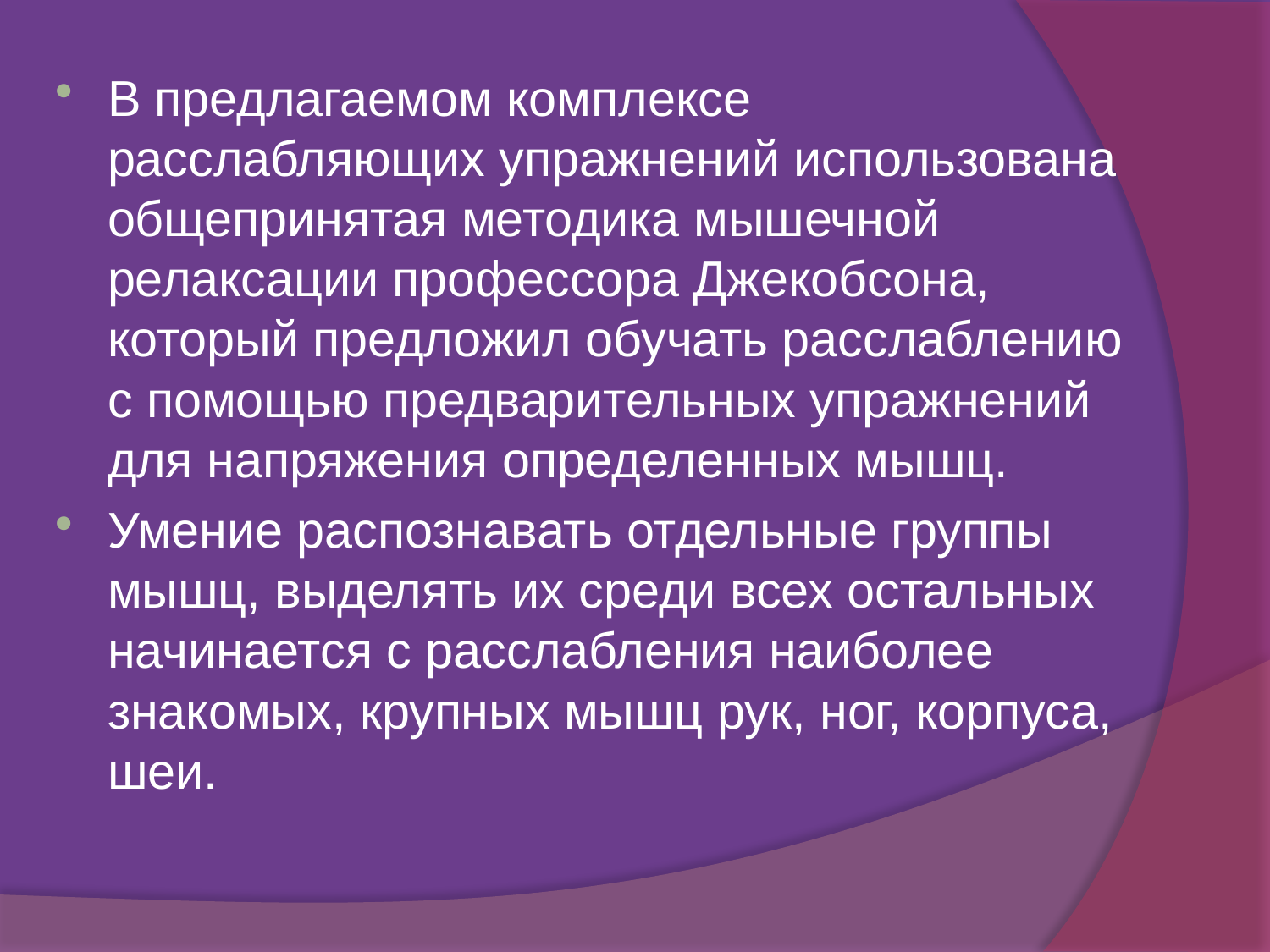

В предлагаемом комплексе расслабляющих упражнений использована общепринятая методика мышечной релаксации профессора Джекобсона, который предложил обучать расслаблению с помощью предварительных упражнений для напряжения определенных мышц.
Умение распознавать отдельные группы мышц, выделять их среди всех остальных начинается с расслабления наиболее знакомых, крупных мышц рук, ног, корпуса, шеи.